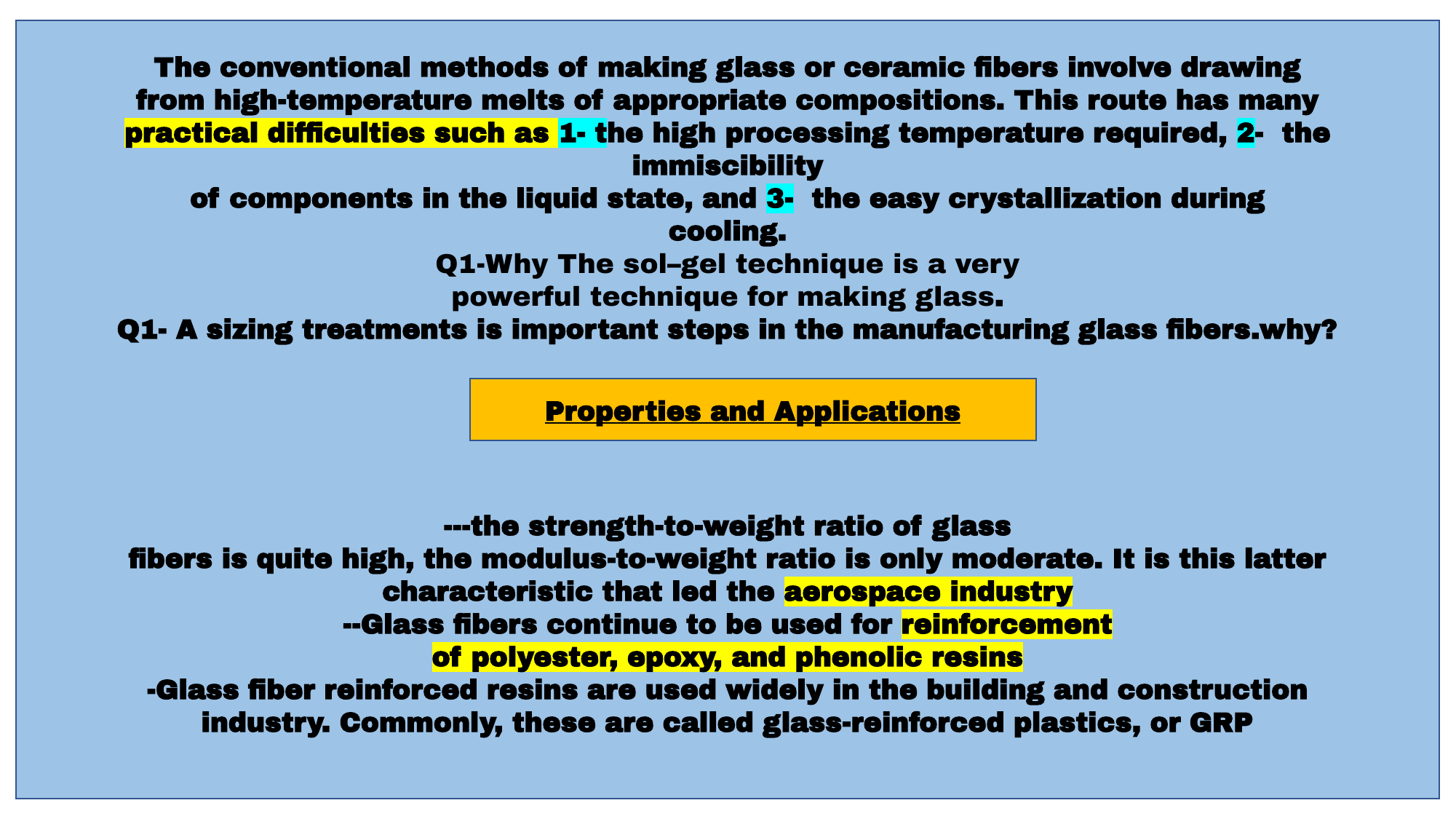

The conventional methods of making glass or ceramic fibers involve drawing
from high-temperature melts of appropriate compositions. This route has many
practical difficulties such as 1- the high processing temperature required, 2-  the immiscibility
of components in the liquid state, and 3-  the easy crystallization during
cooling.
Q1-Why The sol–gel technique is a very
powerful technique for making glass.
Q1- A sizing treatments is important steps in the manufacturing glass fibers.why?

---the strength-to-weight ratio of glass
fibers is quite high, the modulus-to-weight ratio is only moderate. It is this latter
characteristic that led the aerospace industry
--Glass fibers continue to be used for reinforcement
of polyester, epoxy, and phenolic resins
-Glass fiber reinforced resins are used widely in the building and construction
industry. Commonly, these are called glass-reinforced plastics, or GRP

Properties and Applications